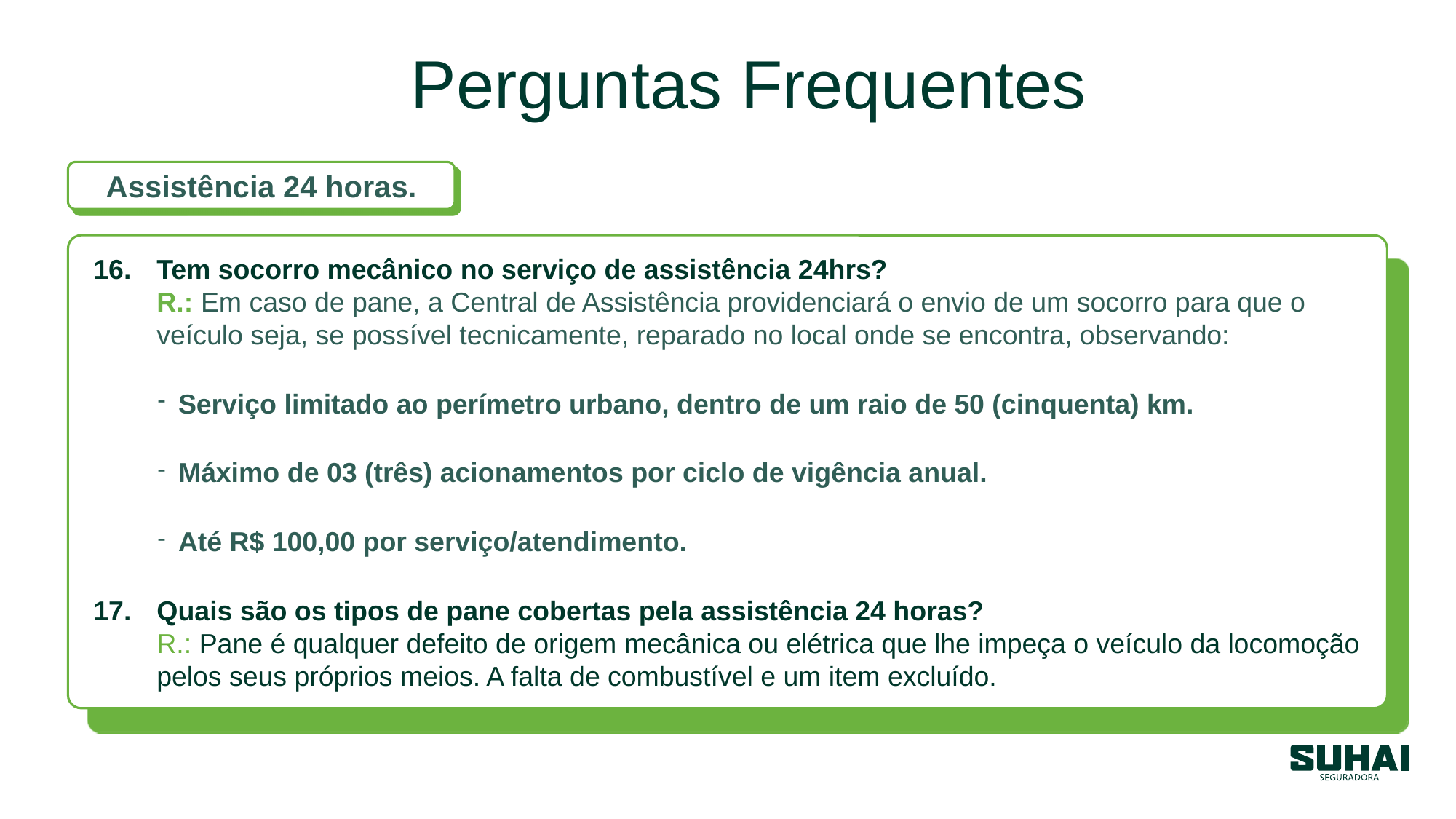

Perguntas Frequentes
Assistência 24 horas.
Tem socorro mecânico no serviço de assistência 24hrs?
R.: Em caso de pane, a Central de Assistência providenciará o envio de um socorro para que o veículo seja, se possível tecnicamente, reparado no local onde se encontra, observando:
Serviço limitado ao perímetro urbano, dentro de um raio de 50 (cinquenta) km.
Máximo de 03 (três) acionamentos por ciclo de vigência anual.
Até R$ 100,00 por serviço/atendimento.
Quais são os tipos de pane cobertas pela assistência 24 horas?
R.: Pane é qualquer defeito de origem mecânica ou elétrica que lhe impeça o veículo da locomoção pelos seus próprios meios. A falta de combustível e um item excluído.